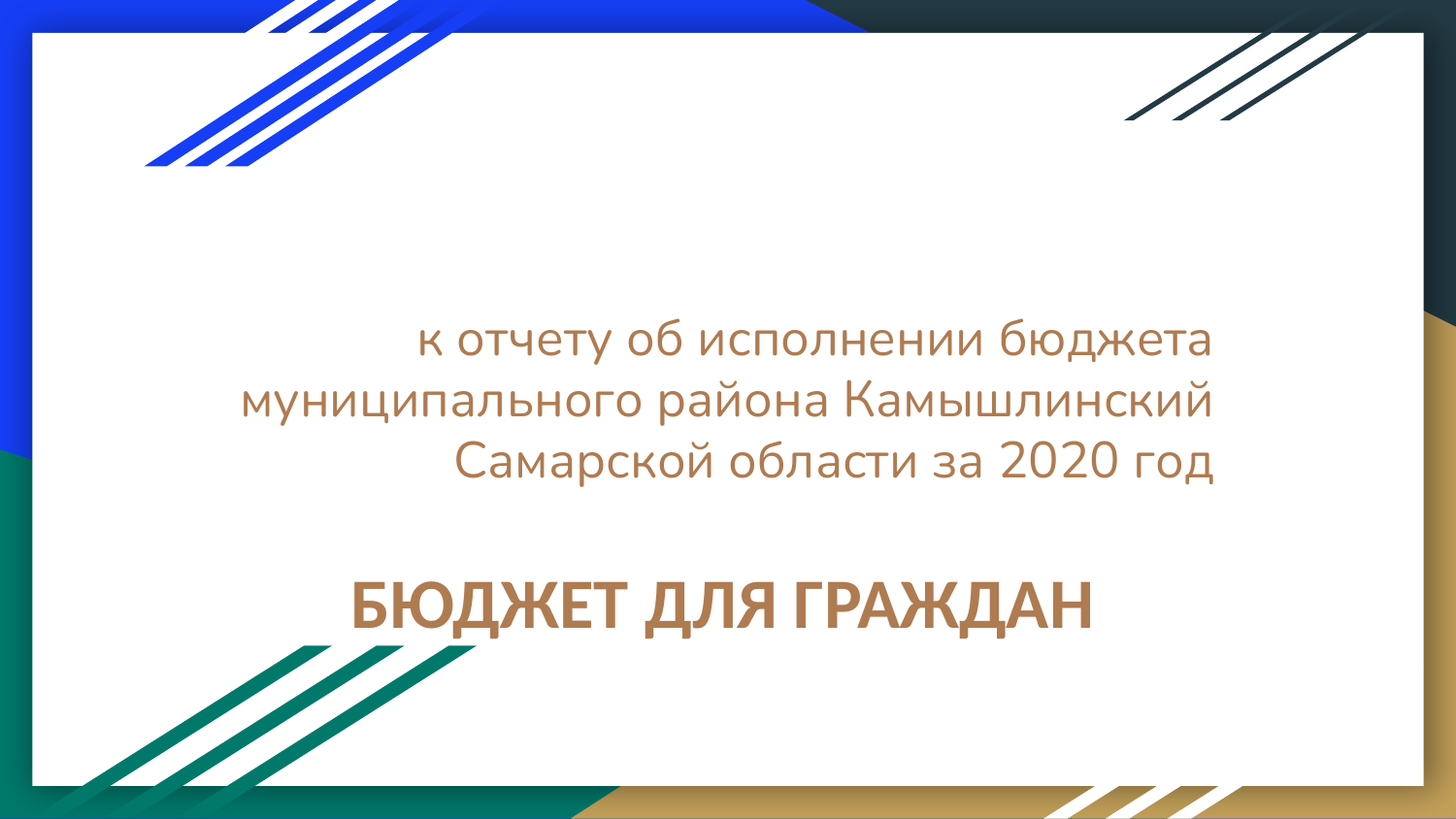

# к отчету об исполнении бюджета муниципального района Камышлинский Самарской области за 2020 год

БЮДЖЕТ ДЛЯ ГРАЖДАН